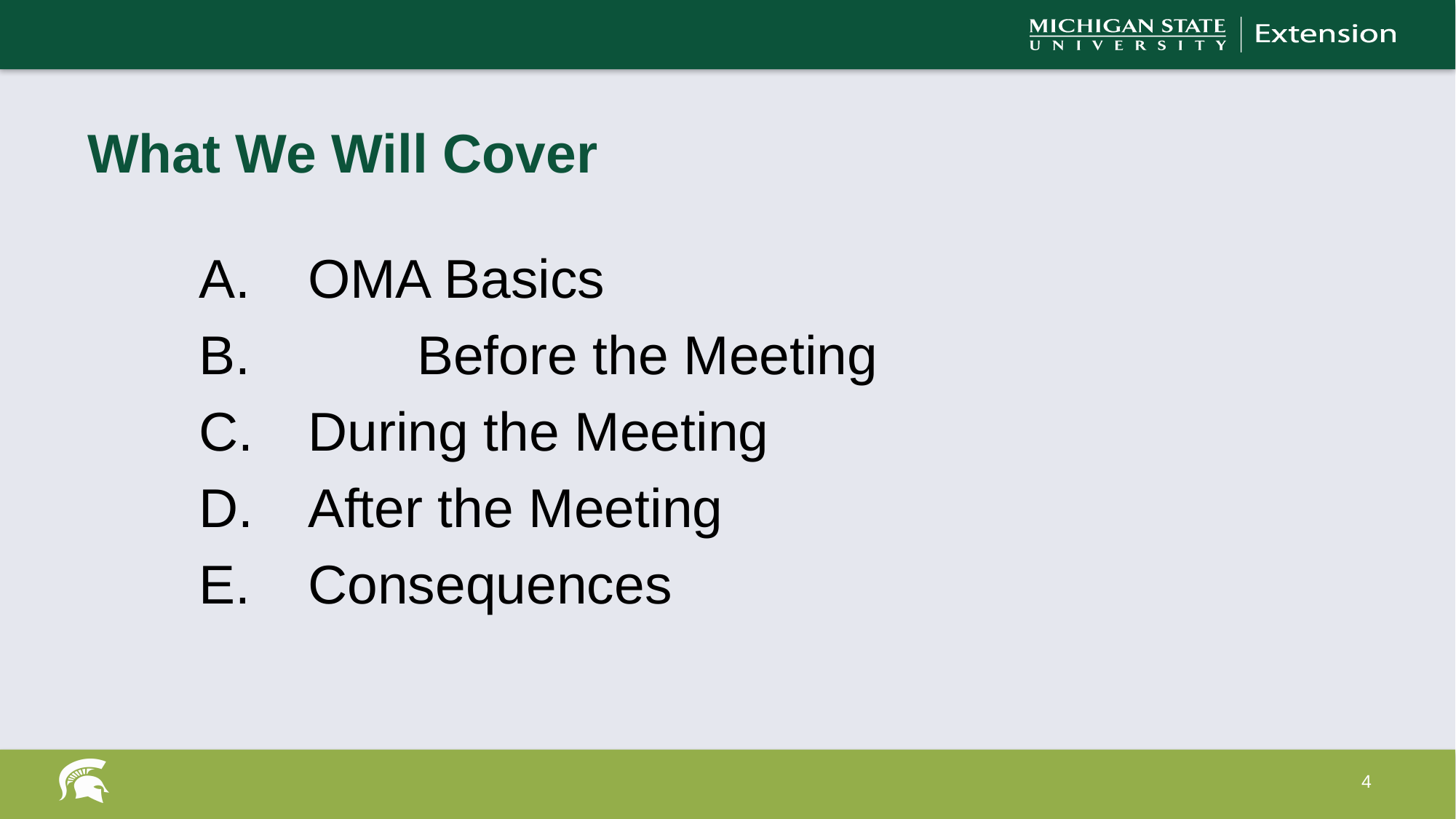

# What We Will Cover
A. 	OMA Basics
B.		Before the Meeting
C.	During the Meeting
D.	After the Meeting
E. 	Consequences

4